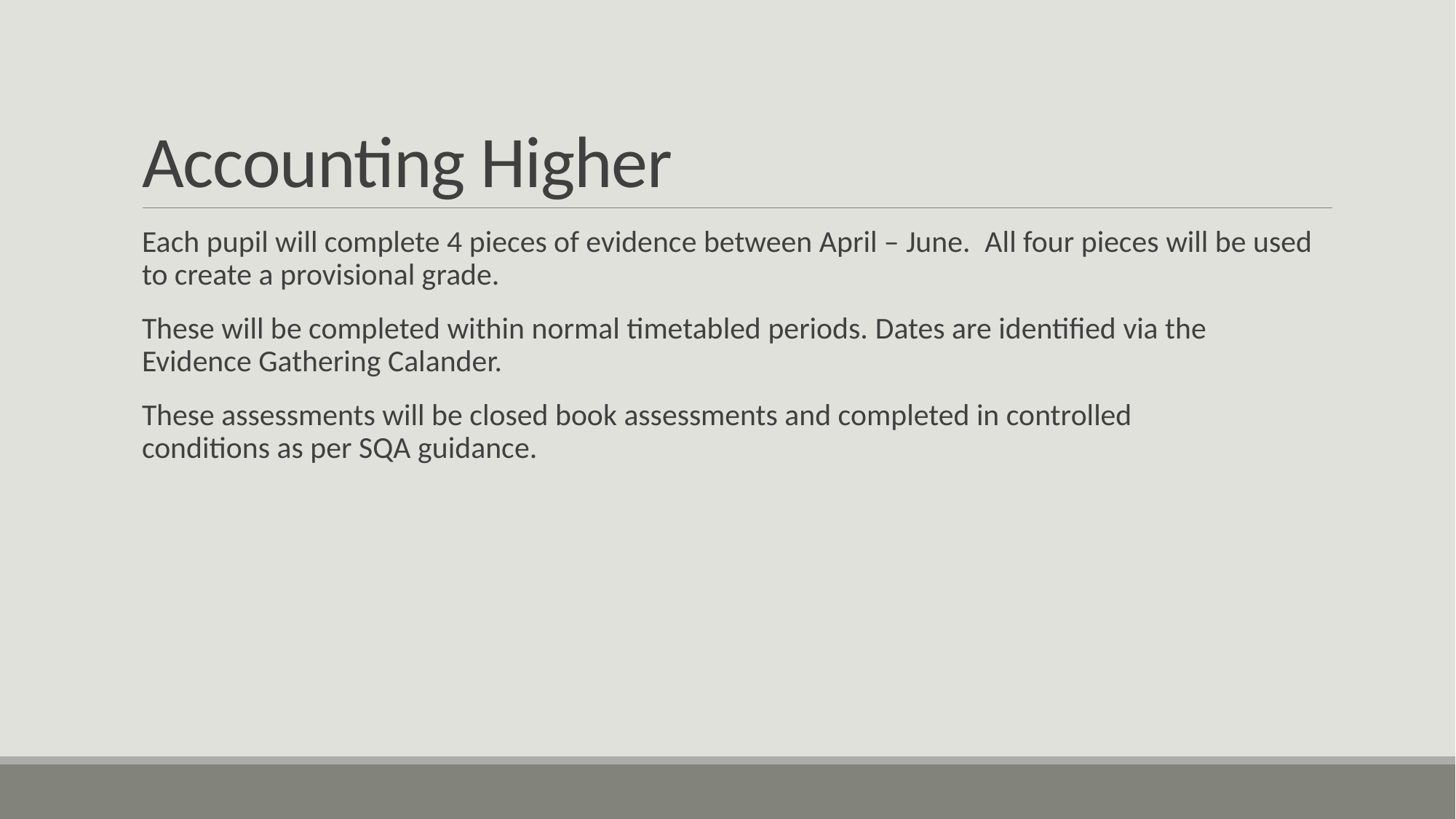

# Accounting Higher
Each pupil will complete 4 pieces of evidence between April – June.  All four pieces will be used to create a provisional grade.
These will be completed within normal timetabled periods. Dates are identified via the Evidence Gathering Calander.
These assessments will be closed book assessments and completed in controlled conditions as per SQA guidance.